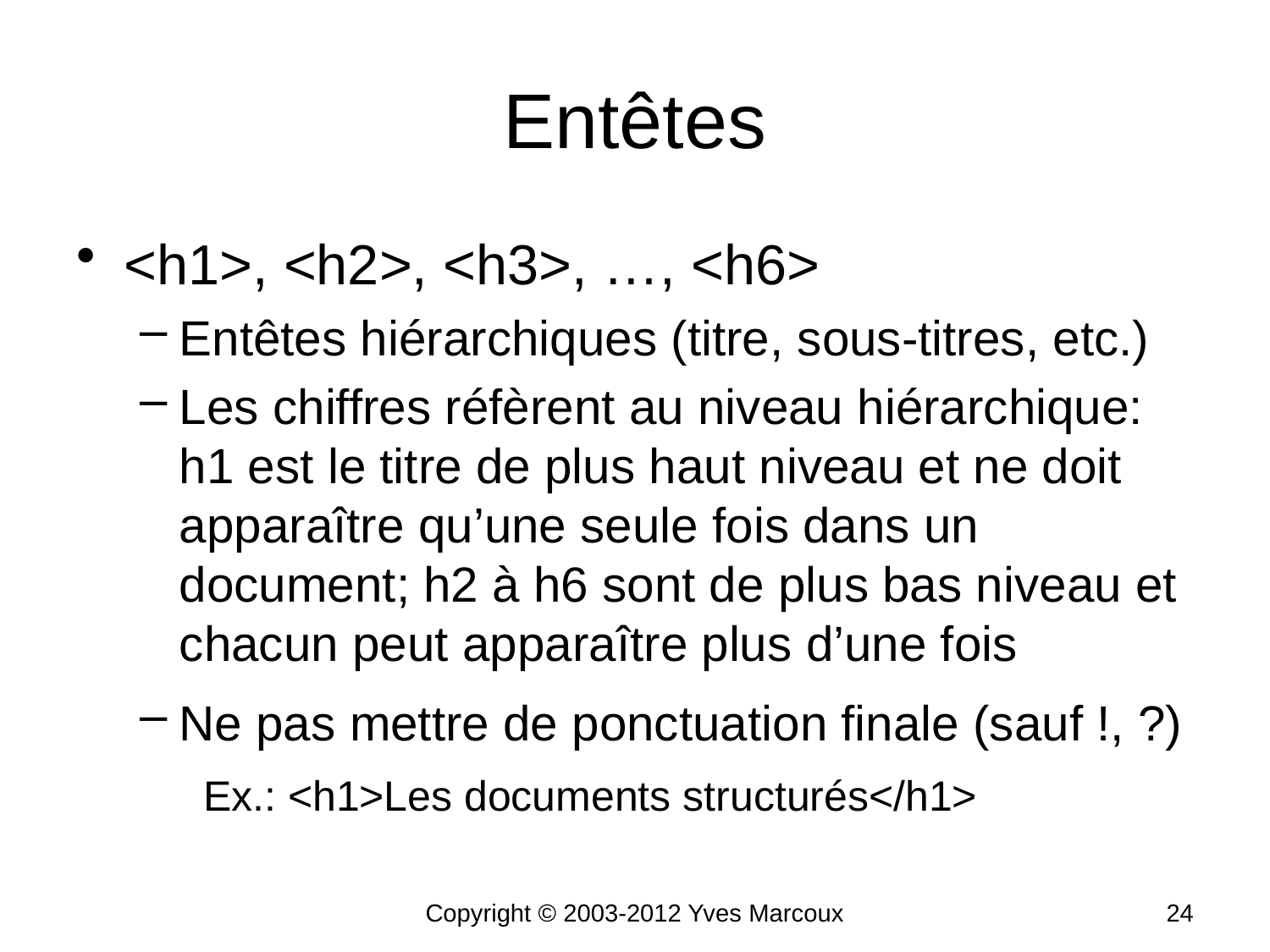

# Entêtes
<h1>, <h2>, <h3>, …, <h6>
Entêtes hiérarchiques (titre, sous-titres, etc.)
Les chiffres réfèrent au niveau hiérarchique: h1 est le titre de plus haut niveau et ne doit apparaître qu’une seule fois dans un document; h2 à h6 sont de plus bas niveau et chacun peut apparaître plus d’une fois
Ne pas mettre de ponctuation finale (sauf !, ?)
Ex.: <h1>Les documents structurés</h1>
Copyright © 2003-2012 Yves Marcoux
24